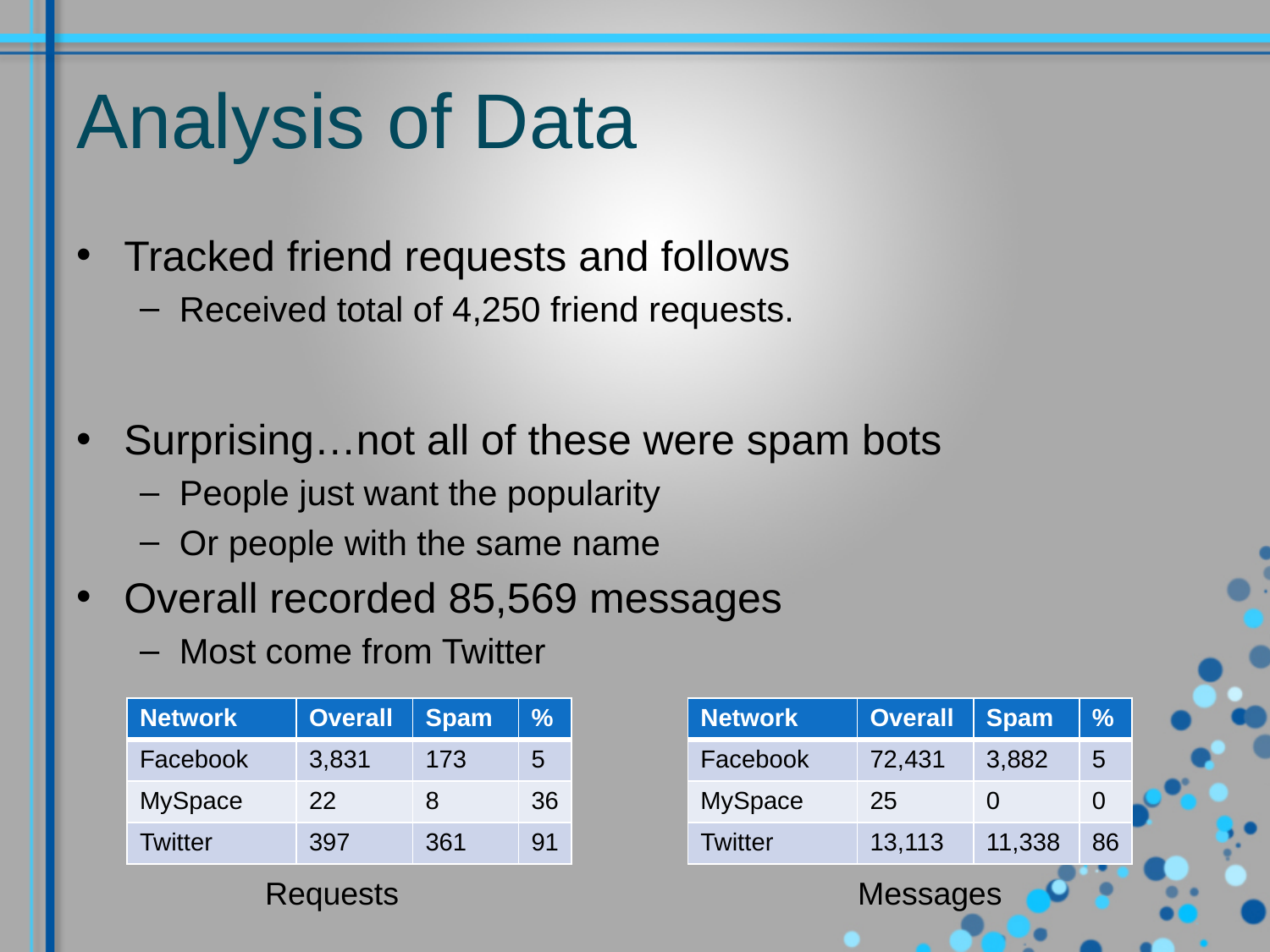

# Analysis of Data
Tracked friend requests and follows
Received total of 4,250 friend requests.

Surprising…not all of these were spam bots
People just want the popularity
Or people with the same name
Overall recorded 85,569 messages
Most come from Twitter
| Network | Overall | Spam | % |
| --- | --- | --- | --- |
| Facebook | 3,831 | 173 | 5 |
| MySpace | 22 | 8 | 36 |
| Twitter | 397 | 361 | 91 |
| Network | Overall | Spam | % |
| --- | --- | --- | --- |
| Facebook | 72,431 | 3,882 | 5 |
| MySpace | 25 | 0 | 0 |
| Twitter | 13,113 | 11,338 | 86 |
Requests
Messages